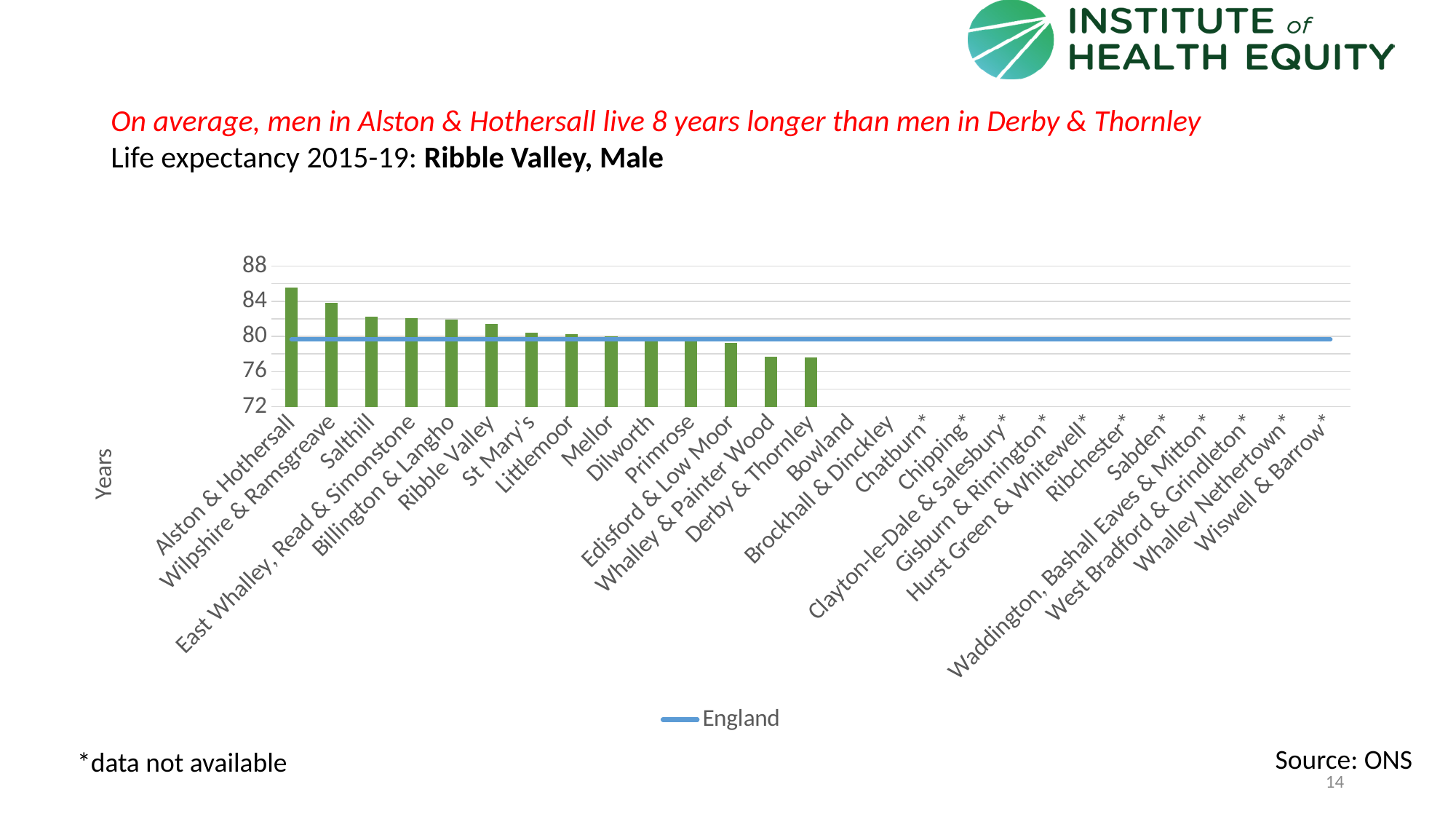

# On average, men in Alston & Hothersall live 8 years longer than men in Derby & Thornley Life expectancy 2015-19: Ribble Valley, Male

### Chart

| Category | Value | England |
|---|---|---|
| Alston & Hothersall | 85.5494 | 79.65706644 |
| Wilpshire & Ramsgreave | 83.8066 | 79.65706644 |
| Salthill | 82.2601 | 79.65706644 |
| East Whalley, Read & Simonstone | 82.0939 | 79.65706644 |
| Billington & Langho | 81.9395 | 79.65706644 |
| Ribble Valley | 81.4038240705174 | 79.65706644 |
| St Mary's | 80.4529 | 79.65706644 |
| Littlemoor | 80.2242 | 79.65706644 |
| Mellor | 79.9797 | 79.65706644 |
| Dilworth | 79.3999 | 79.65706644 |
| Primrose | 79.3846 | 79.65706644 |
| Edisford & Low Moor | 79.2902 | 79.65706644 |
| Whalley & Painter Wood | 77.6691 | 79.65706644 |
| Derby & Thornley | 77.6024 | 79.65706644 |
| Bowland | None | 79.65706644 |
| Brockhall & Dinckley | None | 79.65706644 |
| Chatburn* | None | 79.65706644 |
| Chipping* | None | 79.65706644 |
| Clayton-le-Dale & Salesbury* | None | 79.65706644 |
| Gisburn & Rimington* | None | 79.65706644 |
| Hurst Green & Whitewell* | None | 79.65706644 |
| Ribchester* | None | 79.65706644 |
| Sabden* | None | 79.65706644 |
| Waddington, Bashall Eaves & Mitton* | None | 79.65706644 |
| West Bradford & Grindleton* | None | 79.65706644 |
| Whalley Nethertown* | None | 79.65706644 |
| Wiswell & Barrow* | None | 79.65706644 |
Source: ONS
*data not available
14